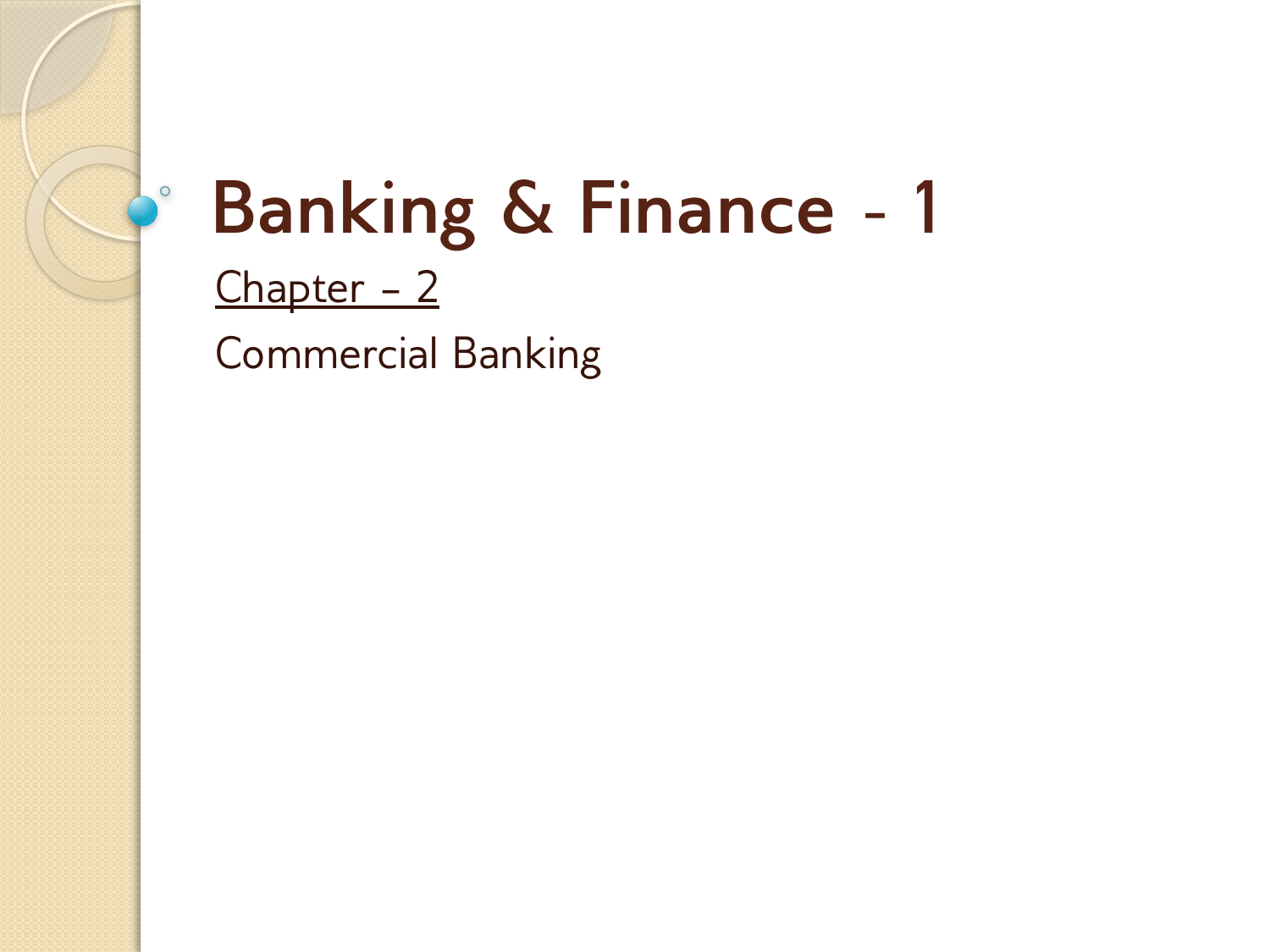

# Banking & Finance - 1
Chapter – 2
Commercial Banking